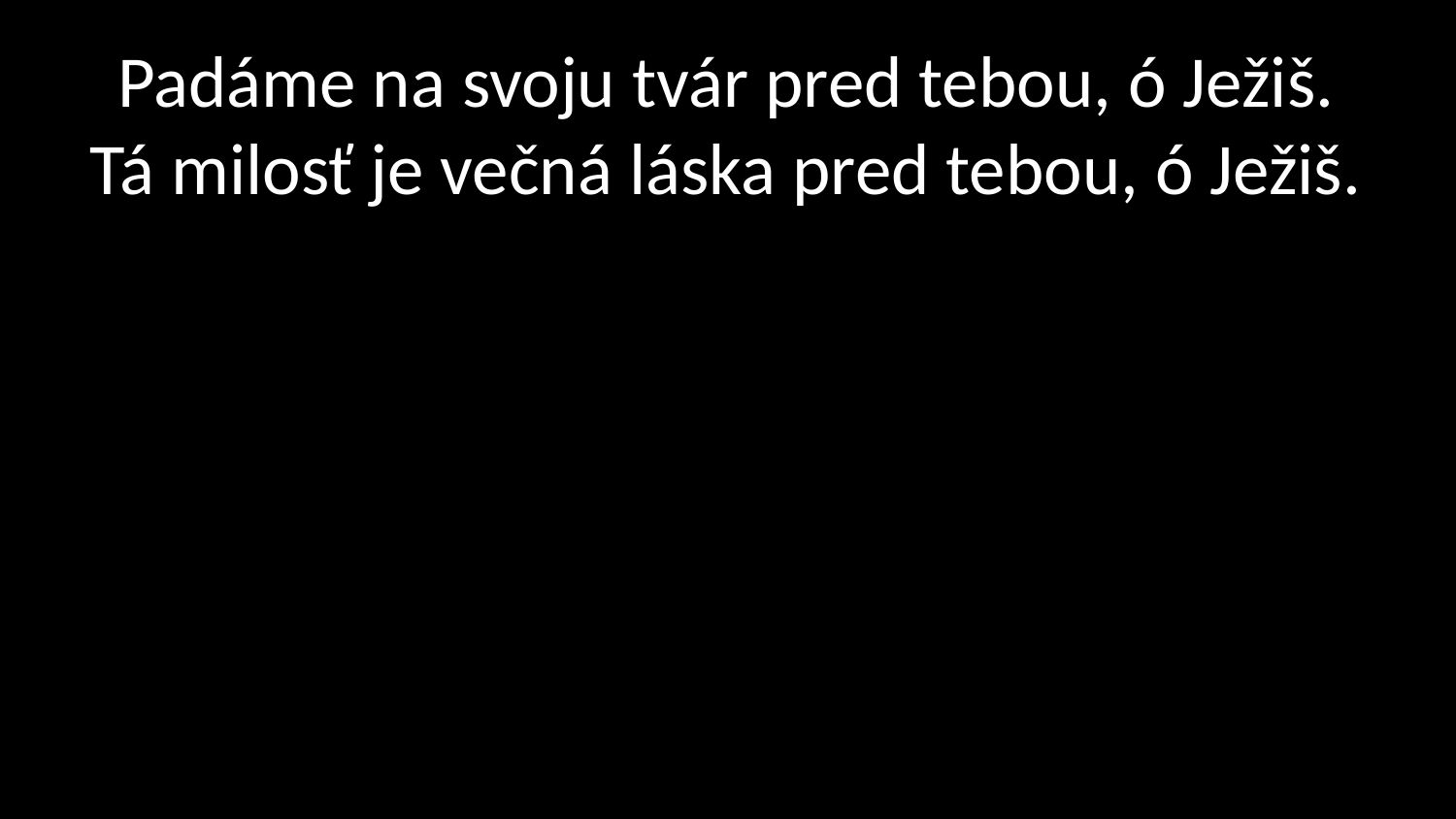

# Padáme na svoju tvár pred tebou, ó Ježiš. Tá milosť je večná láska pred tebou, ó Ježiš.